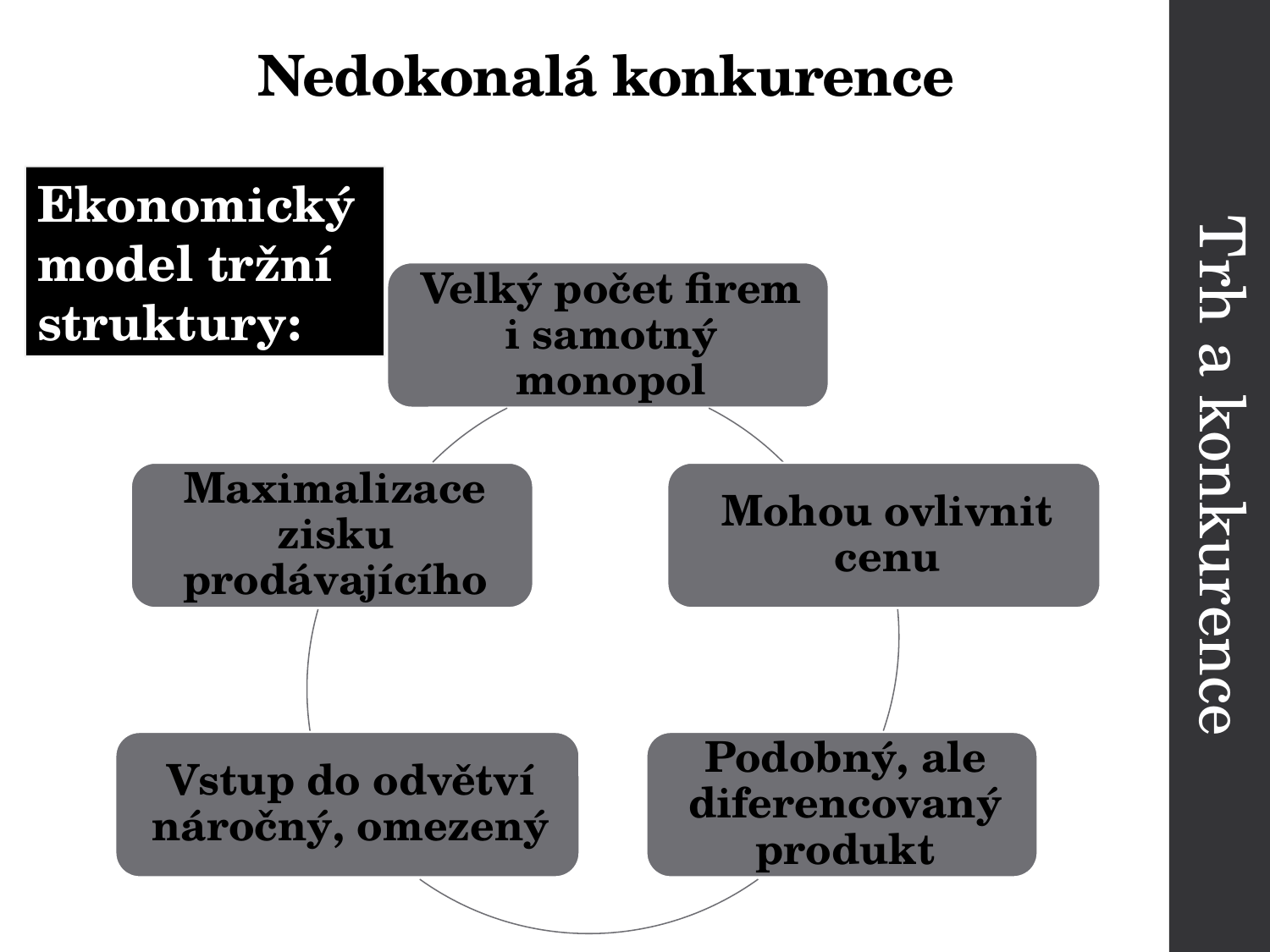

# Nedokonalá konkurence
Ekonomický model tržní struktury:
Velký počet firem i samotný monopol
Mohou ovlivnit cenu
Podobný, ale diferencovaný produkt
Vstup do odvětví náročný, omezený
Maximalizace zisku prodávajícího
Trh a konkurence